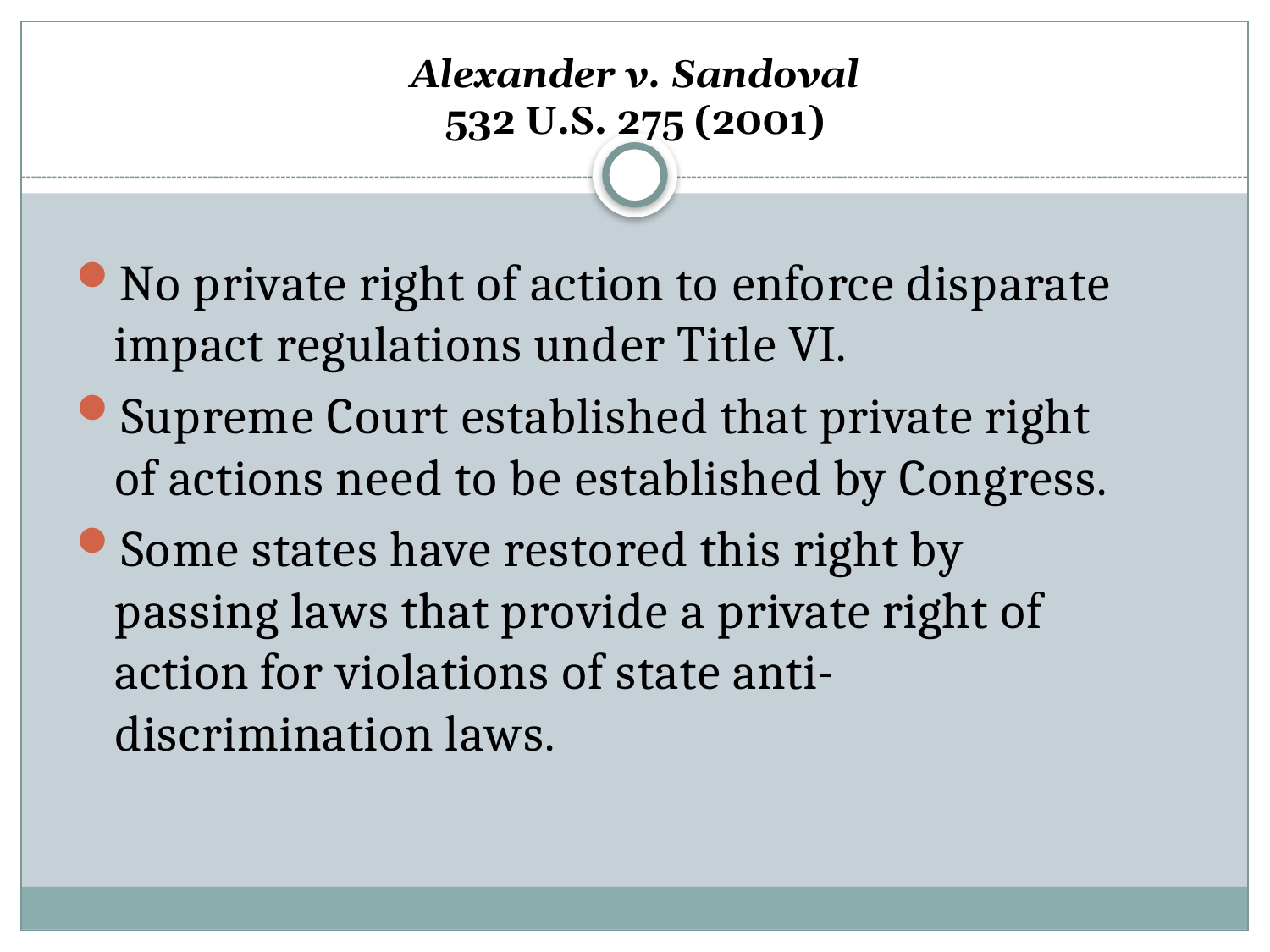

# Alexander v. Sandoval 532 U.S. 275 (2001)
No private right of action to enforce disparate impact regulations under Title VI.
Supreme Court established that private right of actions need to be established by Congress.
Some states have restored this right by passing laws that provide a private right of action for violations of state anti-discrimination laws.